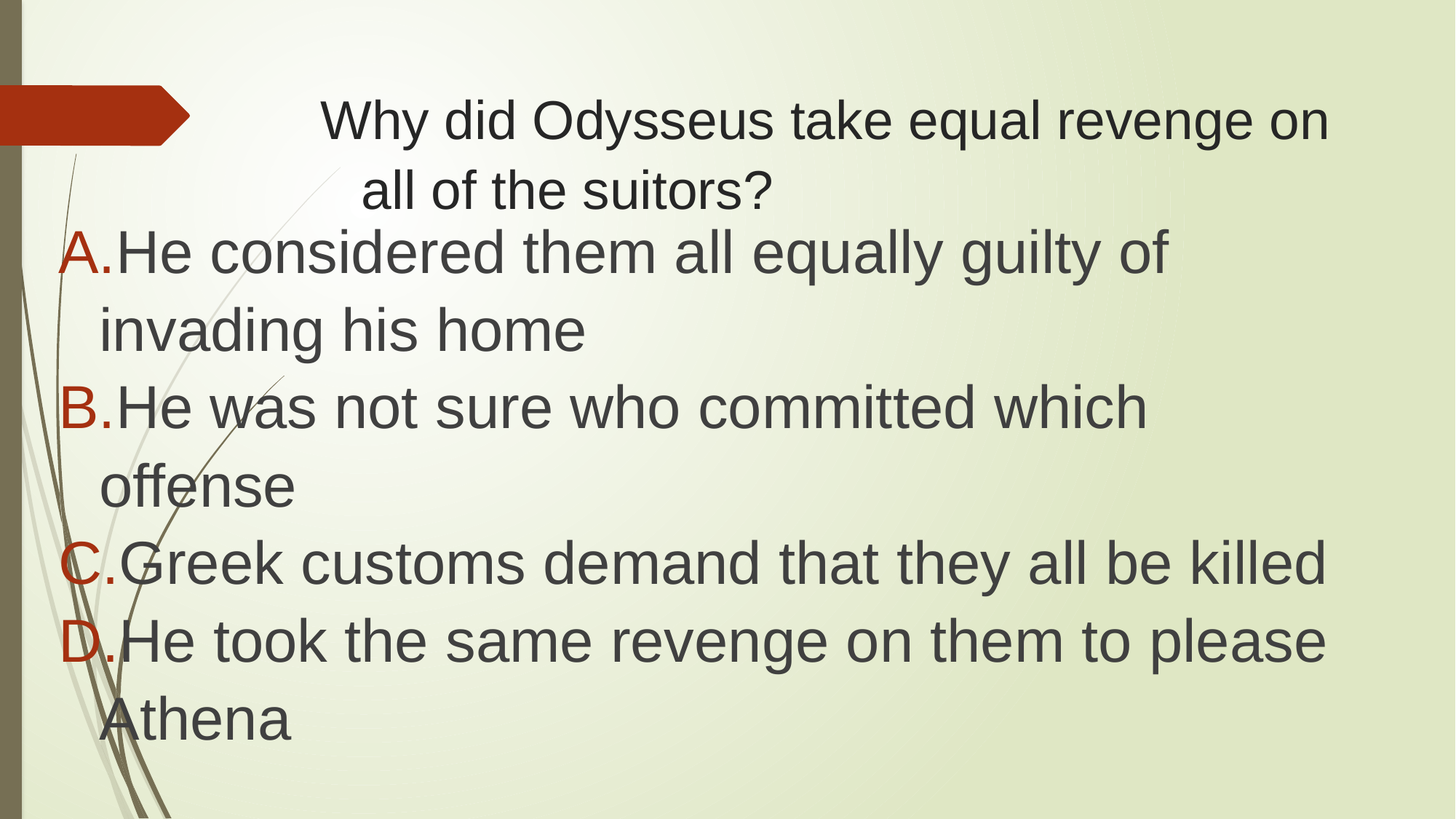

# Why did Odysseus take equal revenge on all of the suitors?
He considered them all equally guilty of invading his home
He was not sure who committed which offense
Greek customs demand that they all be killed
He took the same revenge on them to please Athena